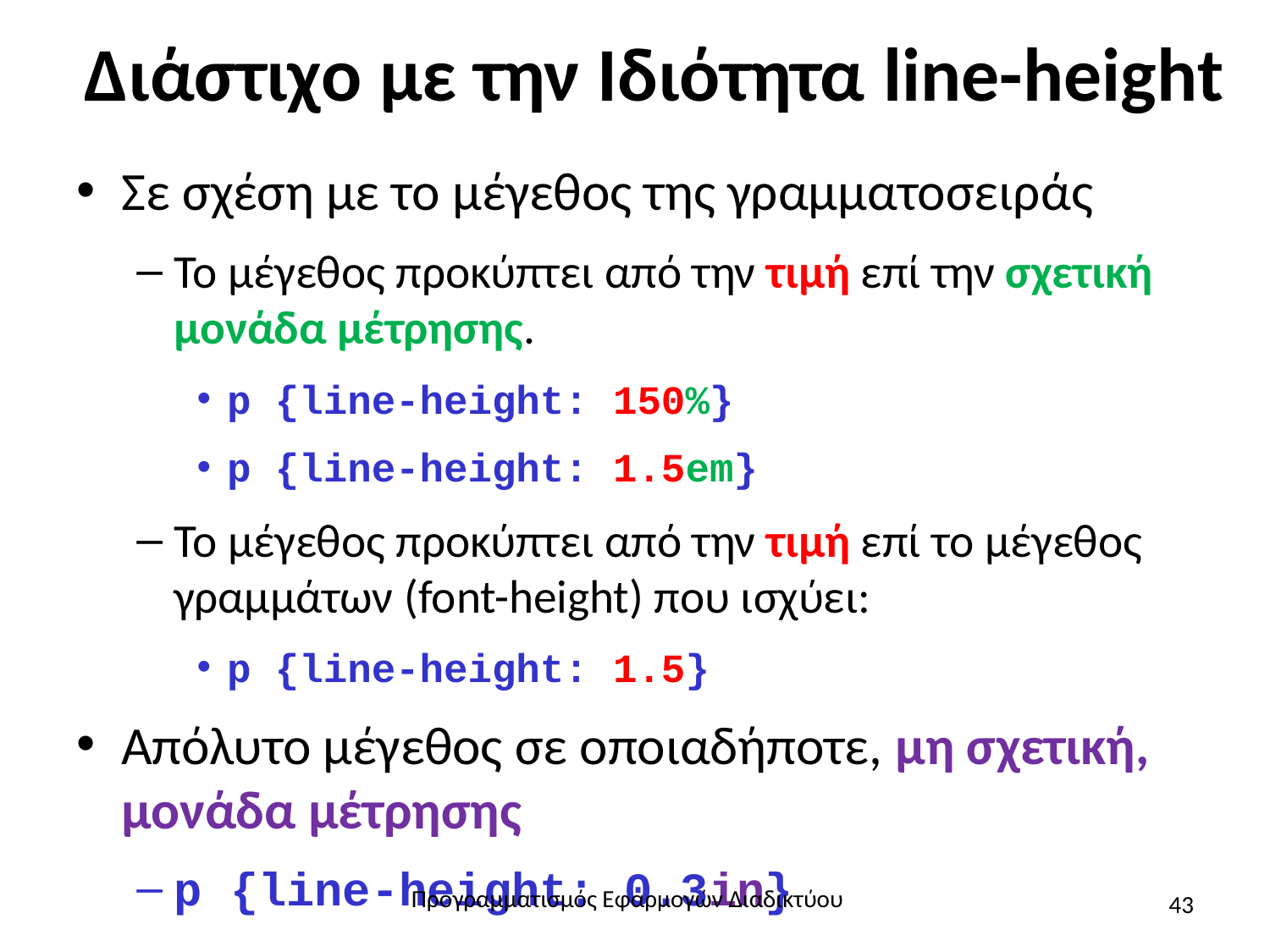

# Διάστιχο με την Ιδιότητα line-height
Σε σχέση με το μέγεθος της γραμματοσειράς
Το μέγεθος προκύπτει από την τιμή επί την σχετική μονάδα μέτρησης.
p {line-height: 150%}
p {line-height: 1.5em}
Το μέγεθος προκύπτει από την τιμή επί το μέγεθος γραμμάτων (font-height) που ισχύει:
p {line-height: 1.5}
Απόλυτο μέγεθος σε οποιαδήποτε, μη σχετική, μονάδα μέτρησης
p {line-height: 0.3in}
Προγραμματισμός Εφαρμογών Διαδικτύου
43